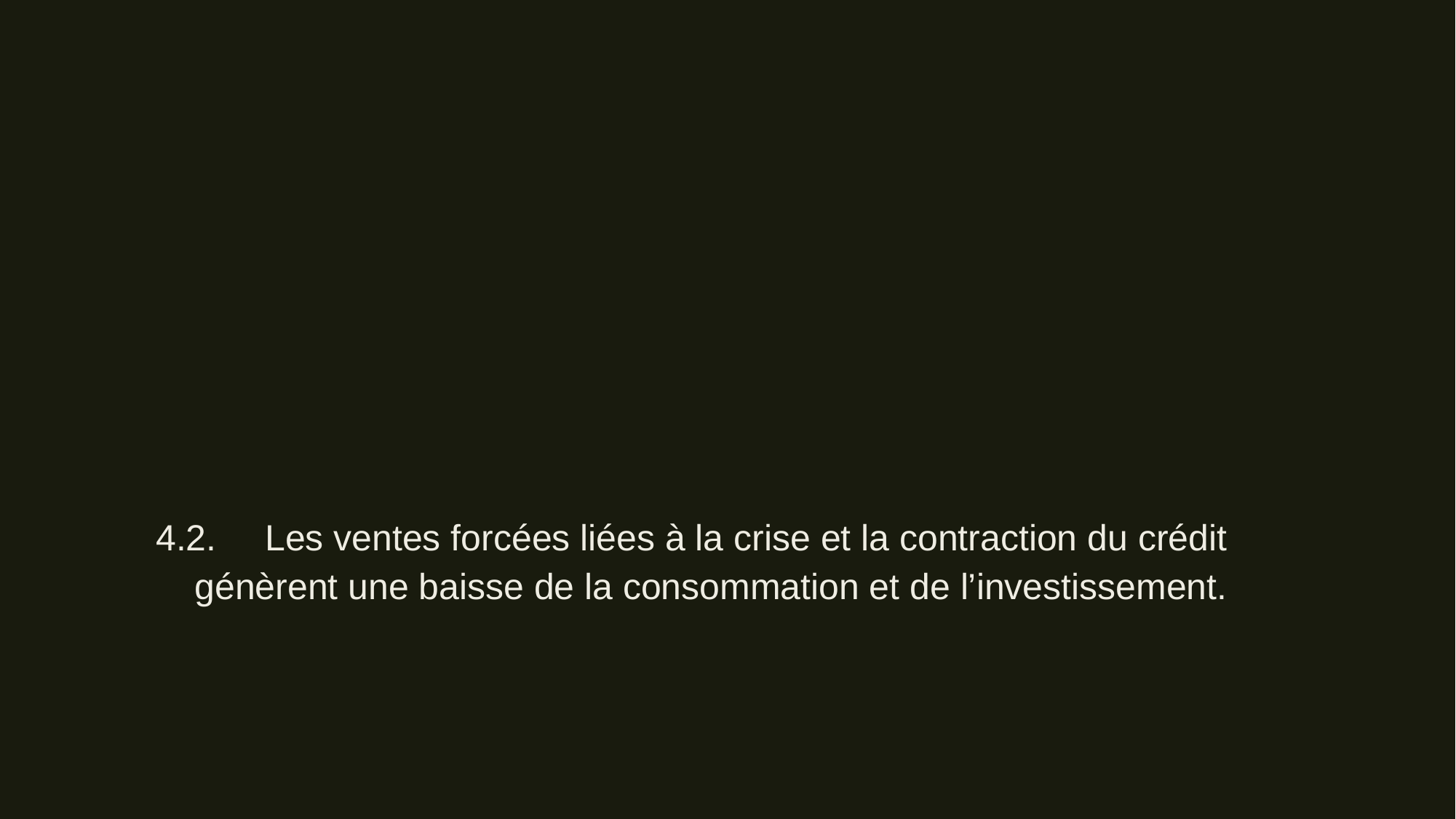

#
4.2.	Les ventes forcées liées à la crise et la contraction du crédit génèrent une baisse de la consommation et de l’investissement.